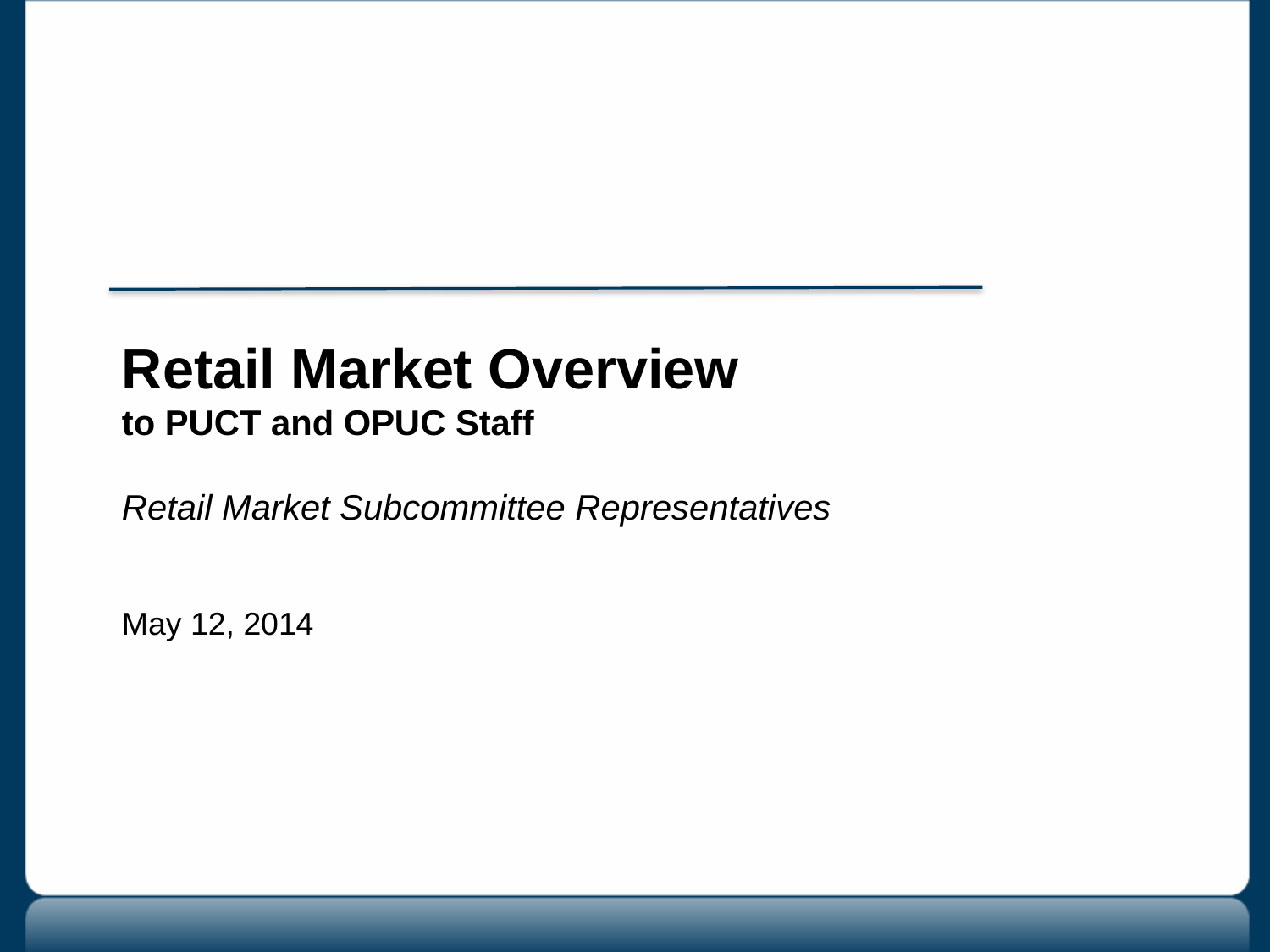

Retail Market Overview
to PUCT and OPUC Staff

Retail Market Subcommittee Representatives

May 12, 2014